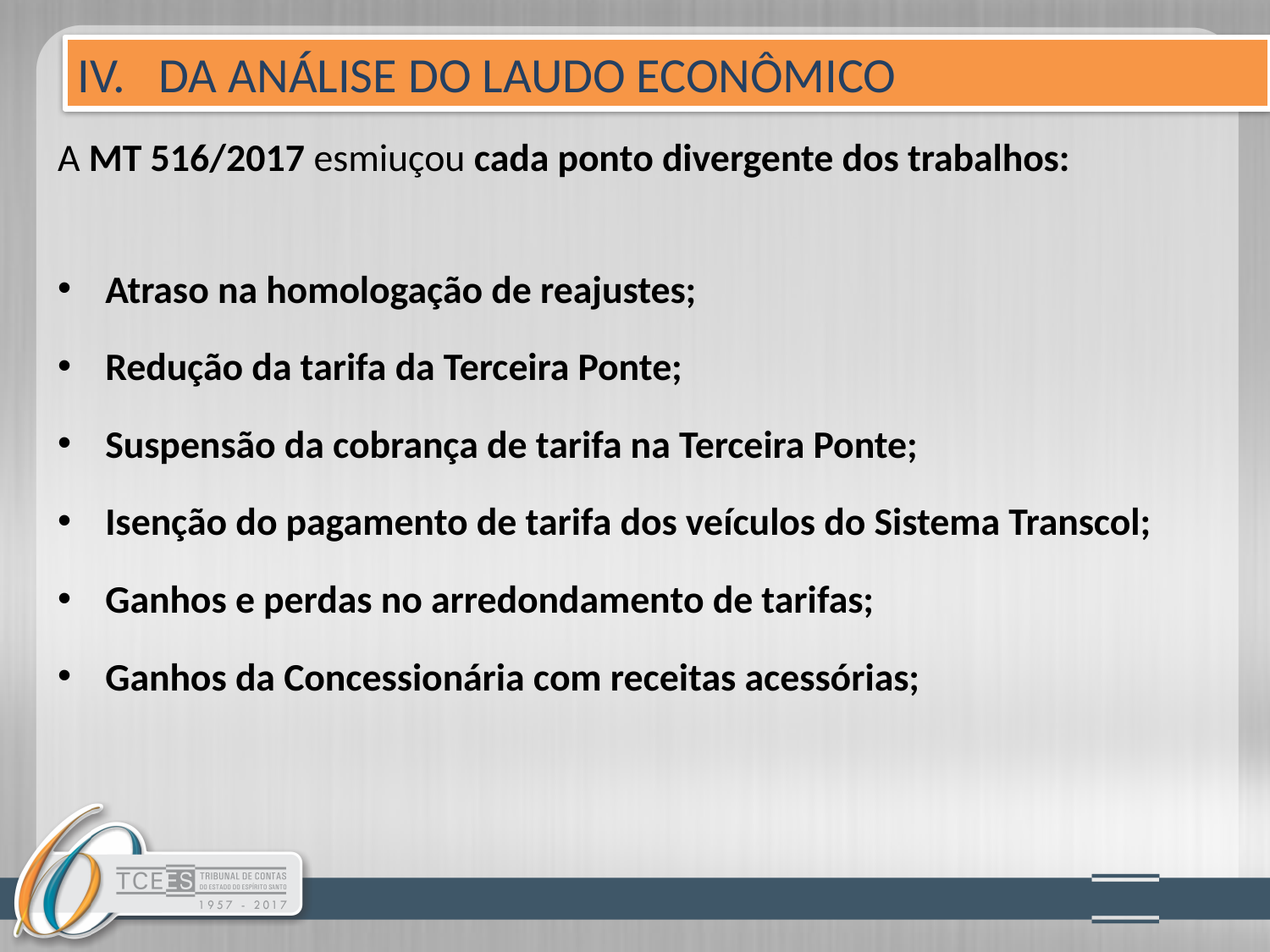

IV.   DA ANÁLISE DO LAUDO ECONÔMICO
A MT 516/2017 esmiuçou cada ponto divergente dos trabalhos:

Atraso na homologação de reajustes;
Redução da tarifa da Terceira Ponte;
Suspensão da cobrança de tarifa na Terceira Ponte;
Isenção do pagamento de tarifa dos veículos do Sistema Transcol;
Ganhos e perdas no arredondamento de tarifas;
Ganhos da Concessionária com receitas acessórias;